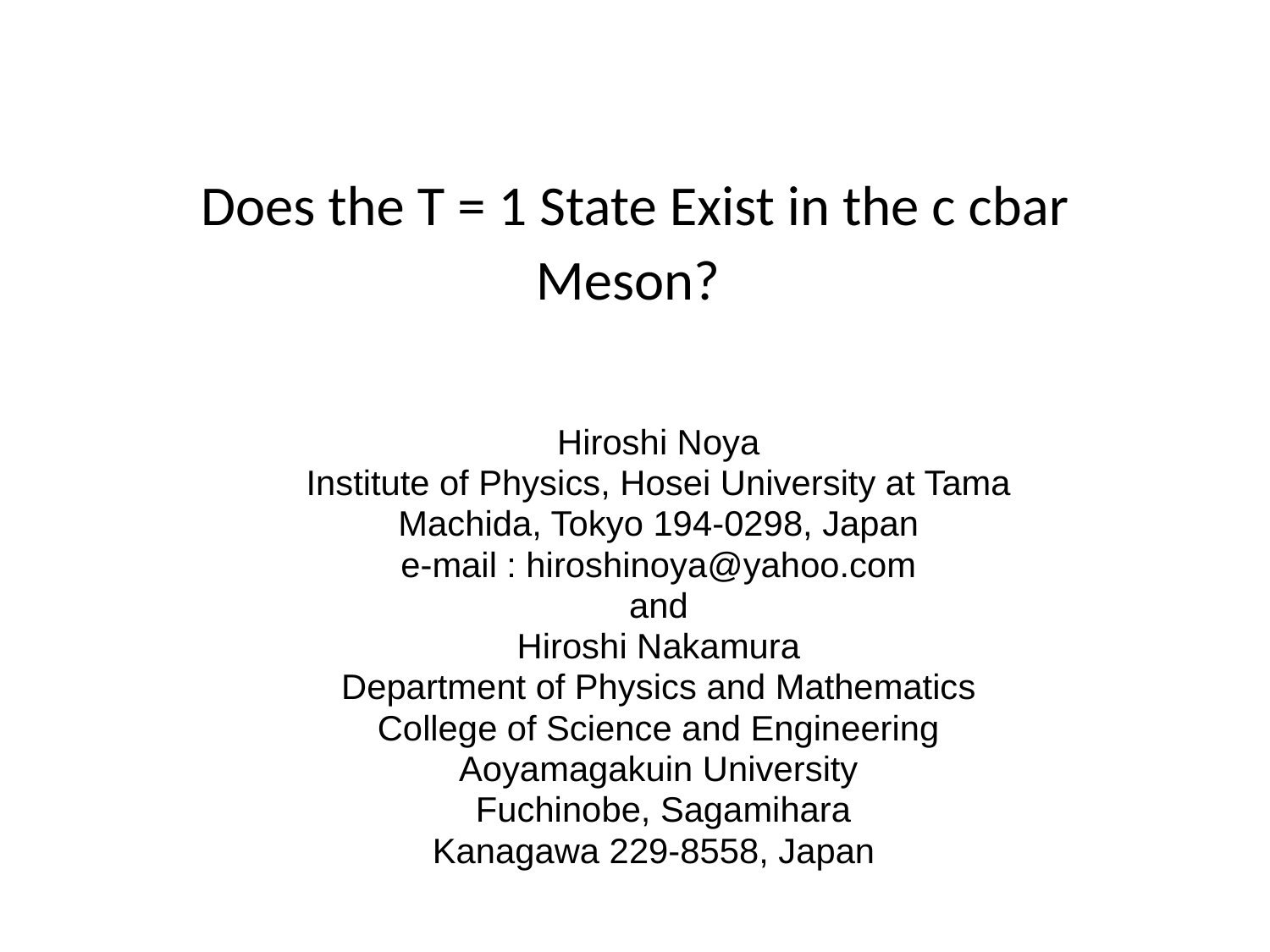

# Does the T = 1 State Exist in the c cbar Meson?
Hiroshi Noya
Institute of Physics, Hosei University at Tama
Machida, Tokyo 194-0298, Japan
e-mail : hiroshinoya@yahoo.com
and
Hiroshi Nakamura
Department of Physics and Mathematics
College of Science and Engineering
Aoyamagakuin University
 Fuchinobe, Sagamihara
Kanagawa 229-8558, Japan